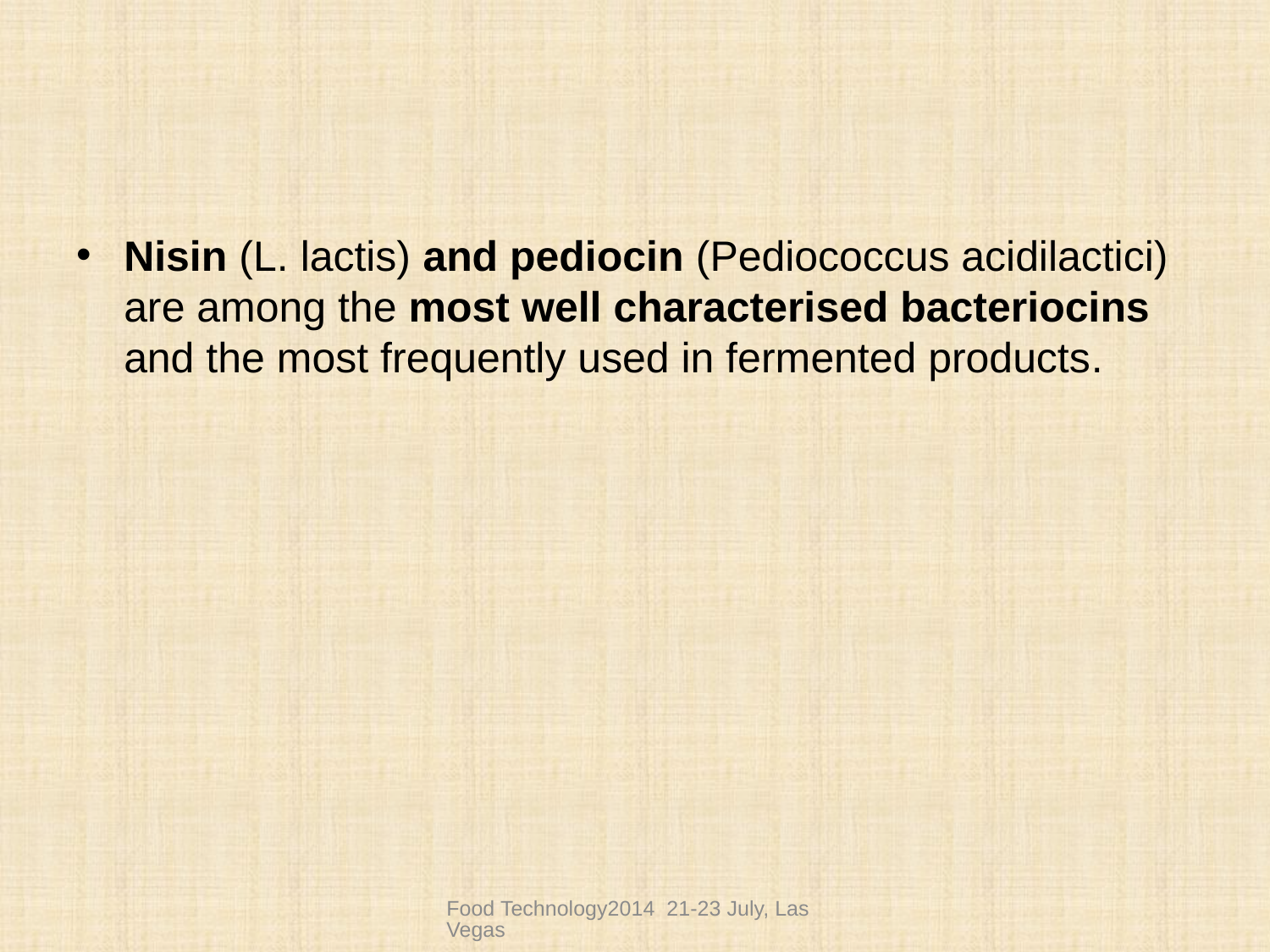

#
Nisin (L. lactis) and pediocin (Pediococcus acidilactici) are among the most well characterised bacteriocins and the most frequently used in fermented products.

Food Technology2014  21-23 July, Las Vegas